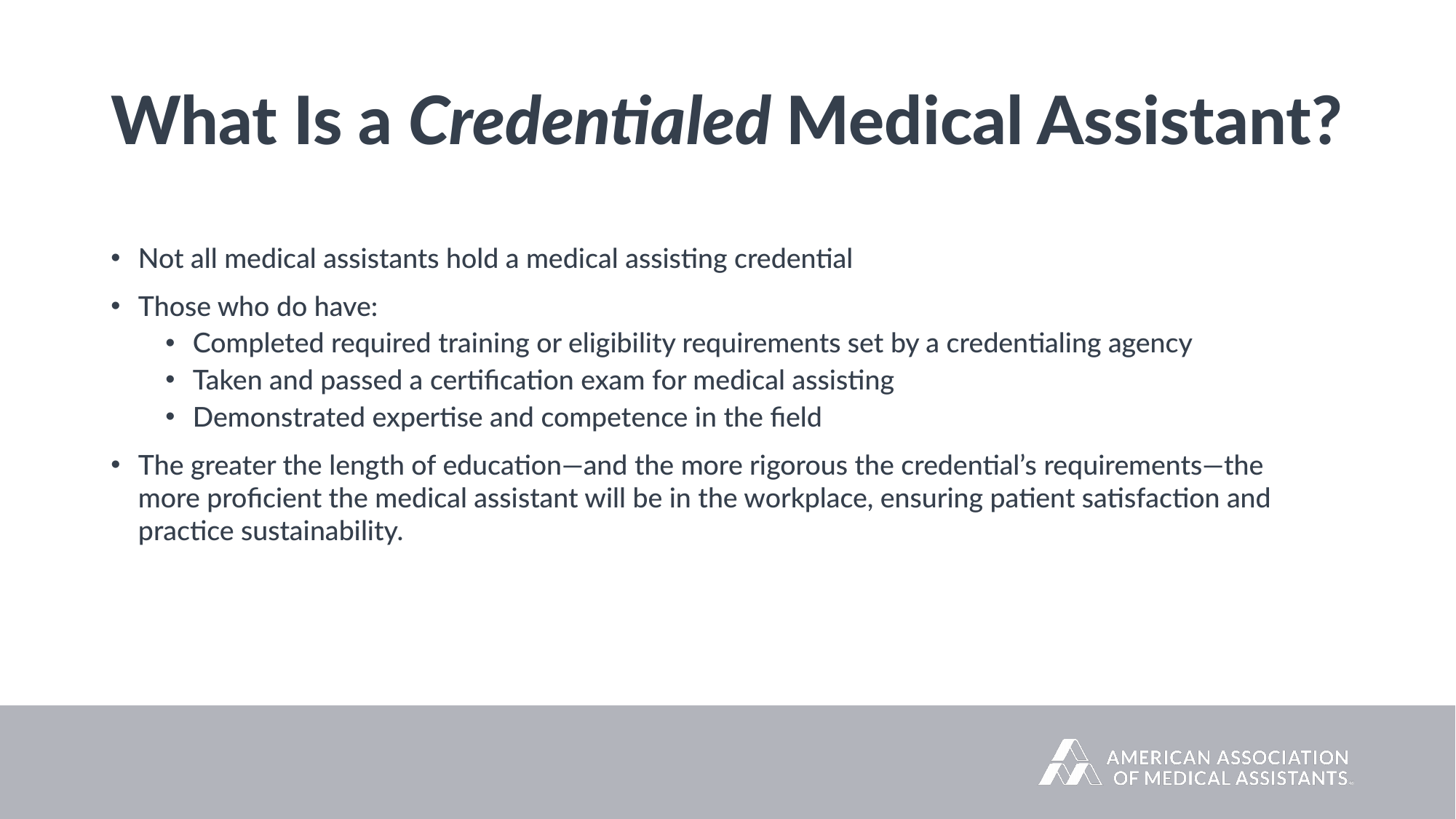

# What Is a Credentialed Medical Assistant?
Not all medical assistants hold a medical assisting credential
Those who do have:
Completed required training or eligibility requirements set by a credentialing agency
Taken and passed a certification exam for medical assisting
Demonstrated expertise and competence in the field
The greater the length of education—and the more rigorous the credential’s requirements—the more proficient the medical assistant will be in the workplace, ensuring patient satisfaction and practice sustainability.